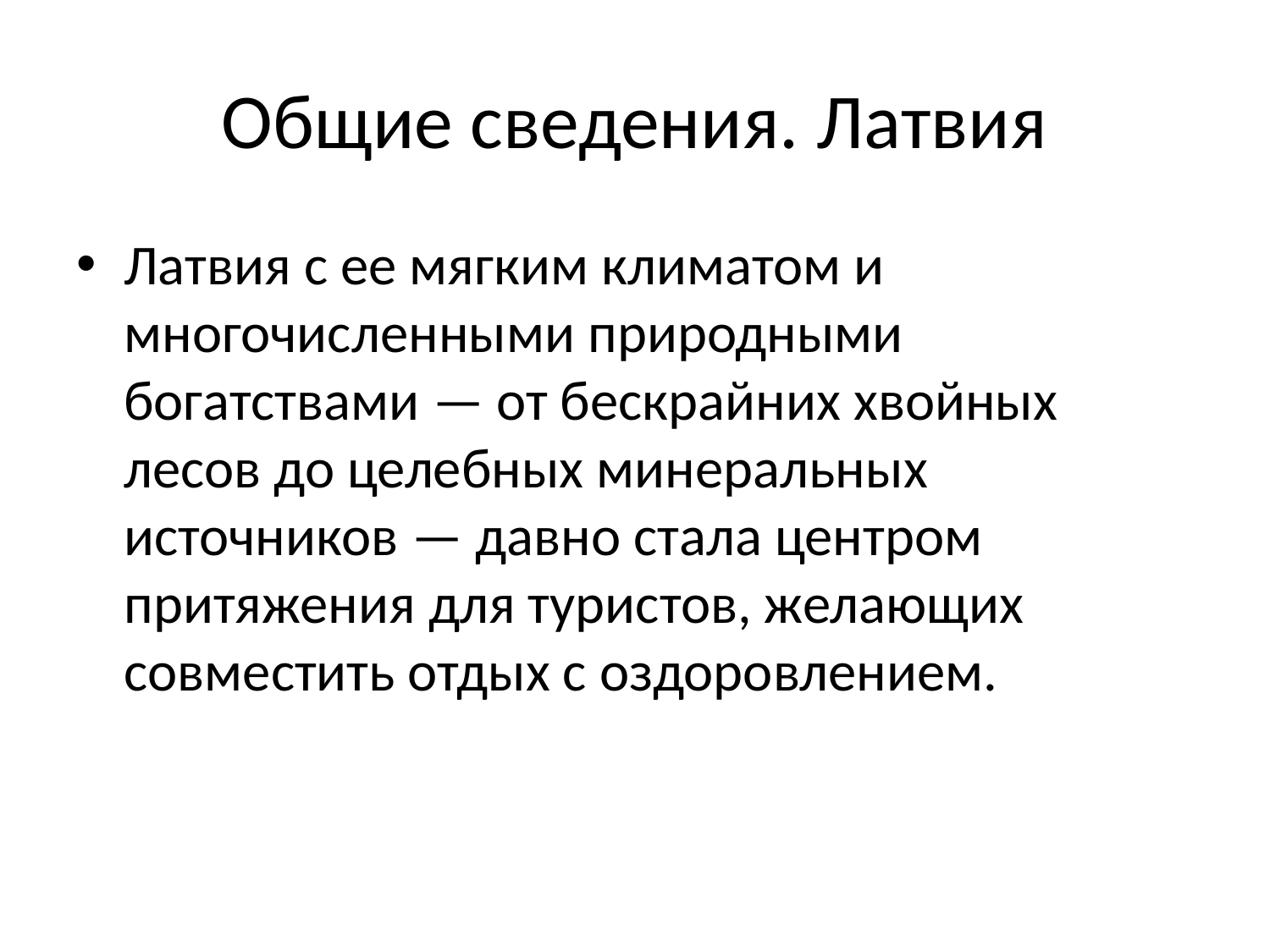

# Общие сведения. Латвия
Латвия с ее мягким климатом и многочисленными природными богатствами — от бескрайних хвойных лесов до целебных минеральных источников — давно стала центром притяжения для туристов, желающих совместить отдых с оздоровлением.